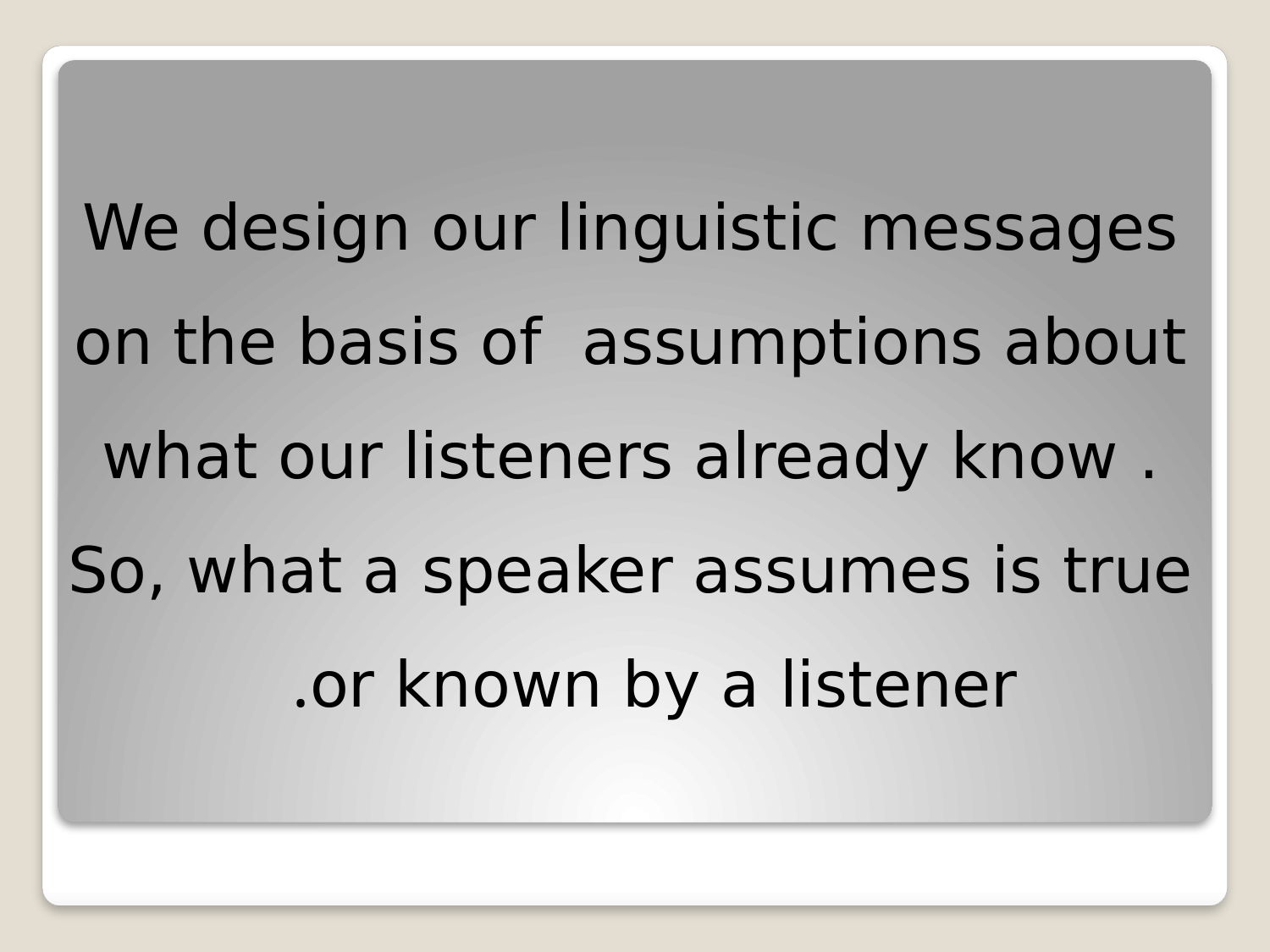

# We design our linguistic messages on the basis of  assumptions about what our listeners already know . So, what a speaker assumes is true or known by a listener.